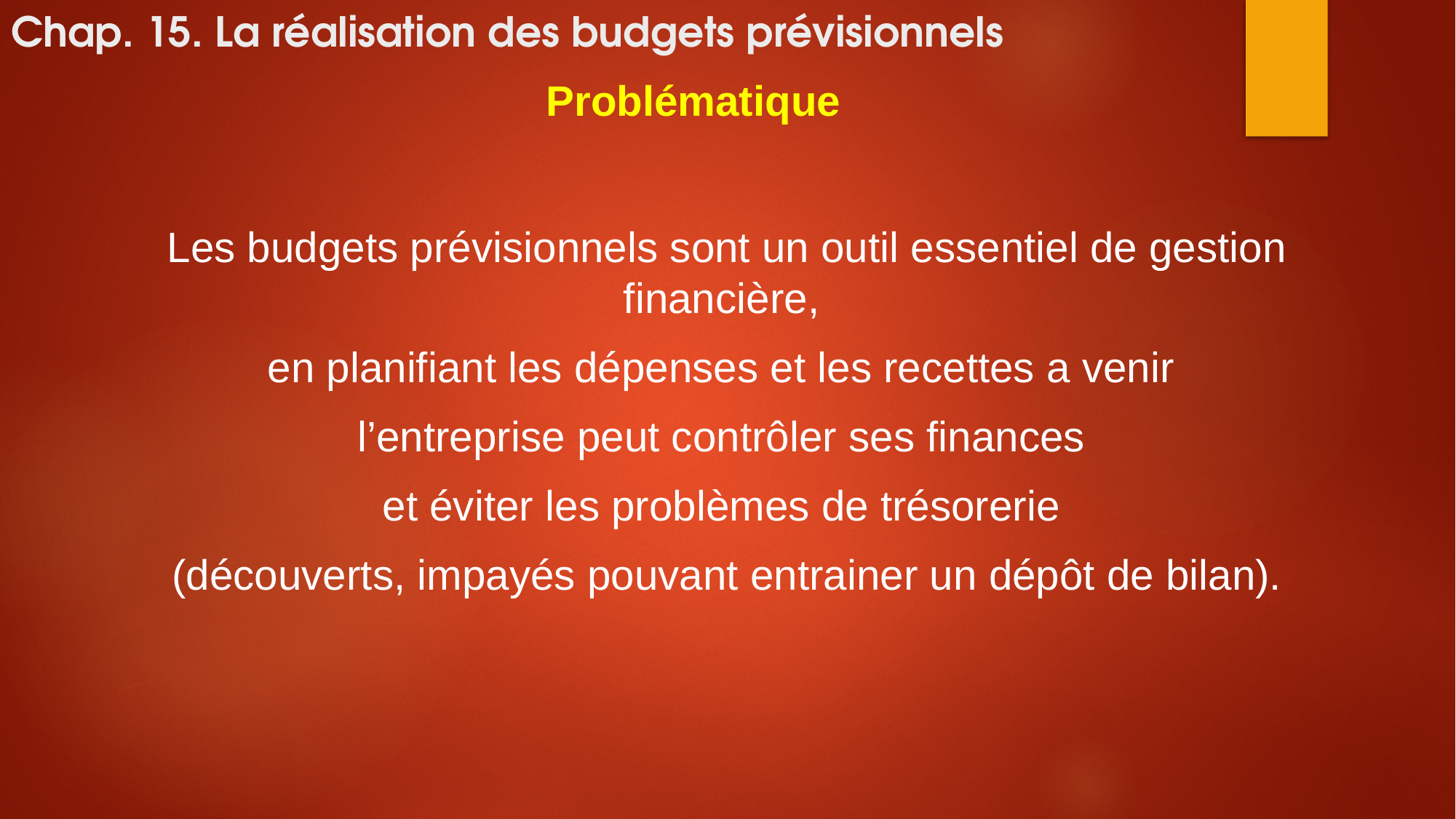

# Chap. 15. La réalisation des budgets prévisionnels
Problématique
Les budgets prévisionnels sont un outil essentiel de gestion financière,
en planifiant les dépenses et les recettes a venir
l’entreprise peut contrôler ses finances
et éviter les problèmes de trésorerie
(découverts, impayés pouvant entrainer un dépôt de bilan).